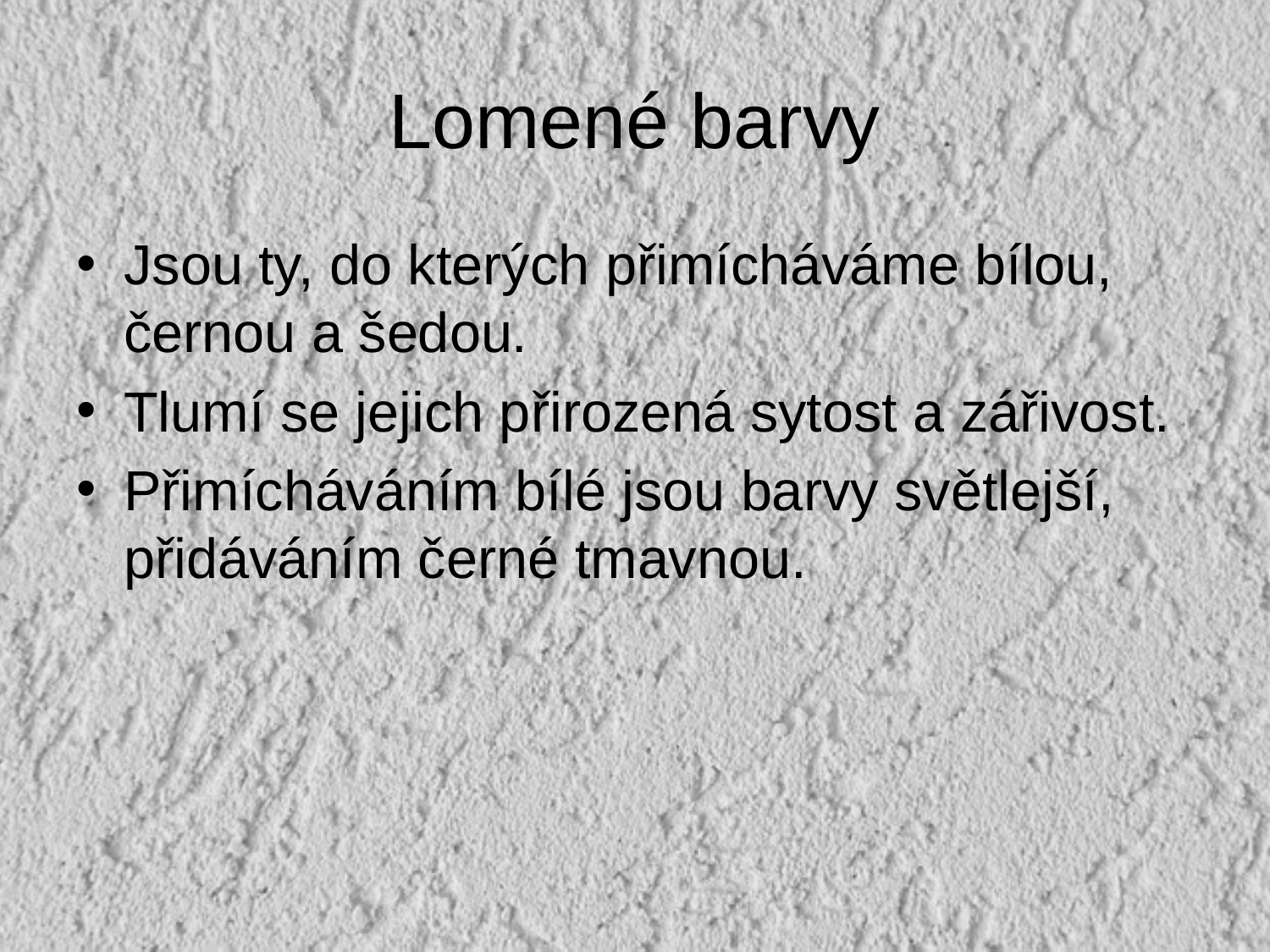

# Lomené barvy
Jsou ty, do kterých přimícháváme bílou, černou a šedou.
Tlumí se jejich přirozená sytost a zářivost.
Přimícháváním bílé jsou barvy světlejší, přidáváním černé tmavnou.